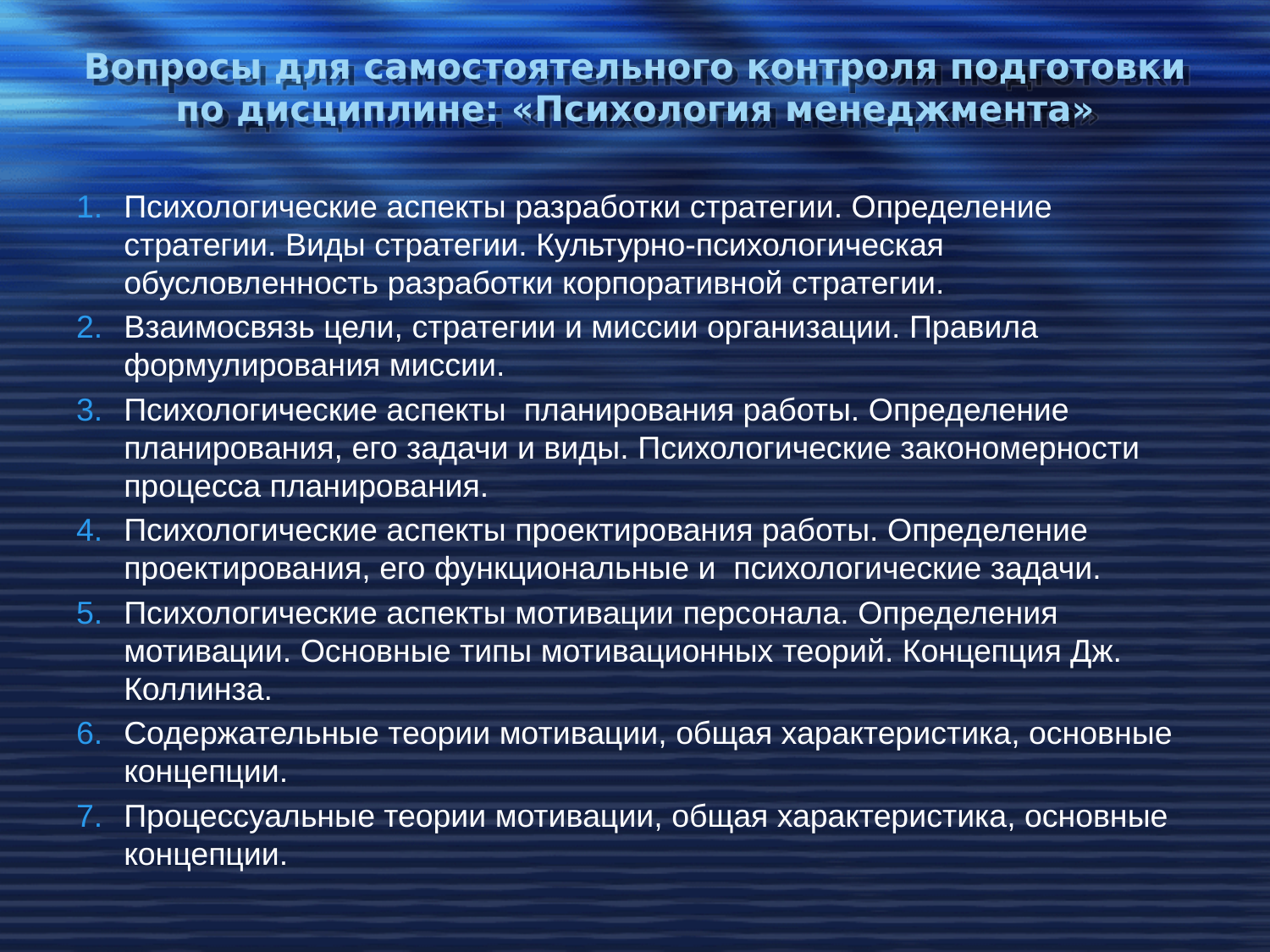

# Вопросы для самостоятельного контроля подготовки по дисциплине: «Психология менеджмента»
Психологические аспекты разработки стратегии. Определение стратегии. Виды стратегии. Культурно-психологическая обусловленность разработки корпоративной стратегии.
Взаимосвязь цели, стратегии и миссии организации. Правила формулирования миссии.
Психологические аспекты  планирования работы. Определение планирования, его задачи и виды. Психологические закономерности процесса планирования.
Психологические аспекты проектирования работы. Определение проектирования, его функциональные и  психологические задачи.
Психологические аспекты мотивации персонала. Определения мотивации. Основные типы мотивационных теорий. Концепция Дж. Коллинза.
Содержательные теории мотивации, общая характеристика, основные концепции.
Процессуальные теории мотивации, общая характеристика, основные концепции.